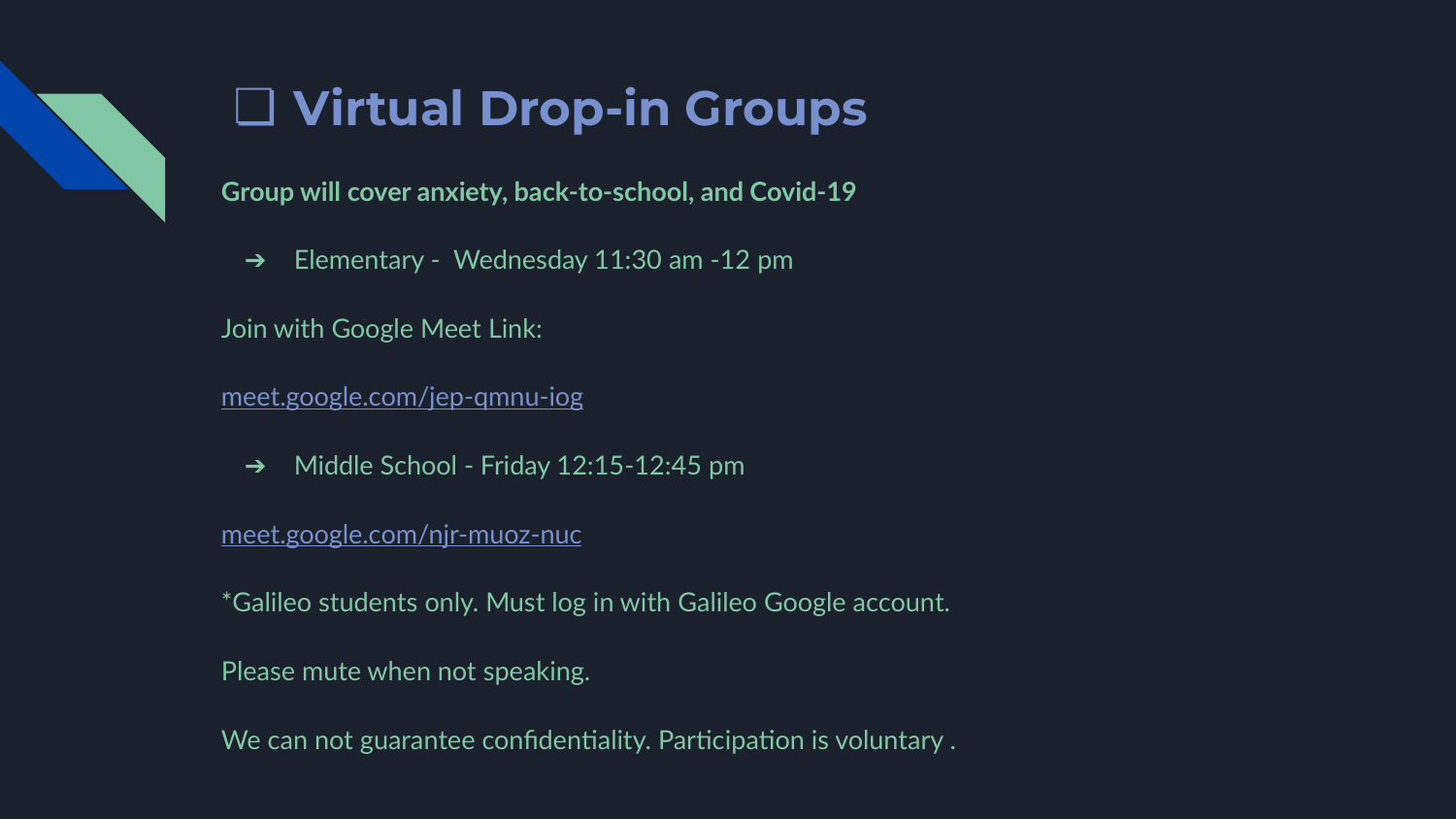

# Virtual Drop-in Groups
Group will cover anxiety, back-to-school, and Covid-19
Elementary -  Wednesday 11:30 am -12 pm
Join with Google Meet Link:
meet.google.com/jep-qmnu-iog
Middle School - Friday 12:15-12:45 pm
meet.google.com/njr-muoz-nuc
*Galileo students only. Must log in with Galileo Google account.
Please mute when not speaking.
We can not guarantee confidentiality. Participation is voluntary .